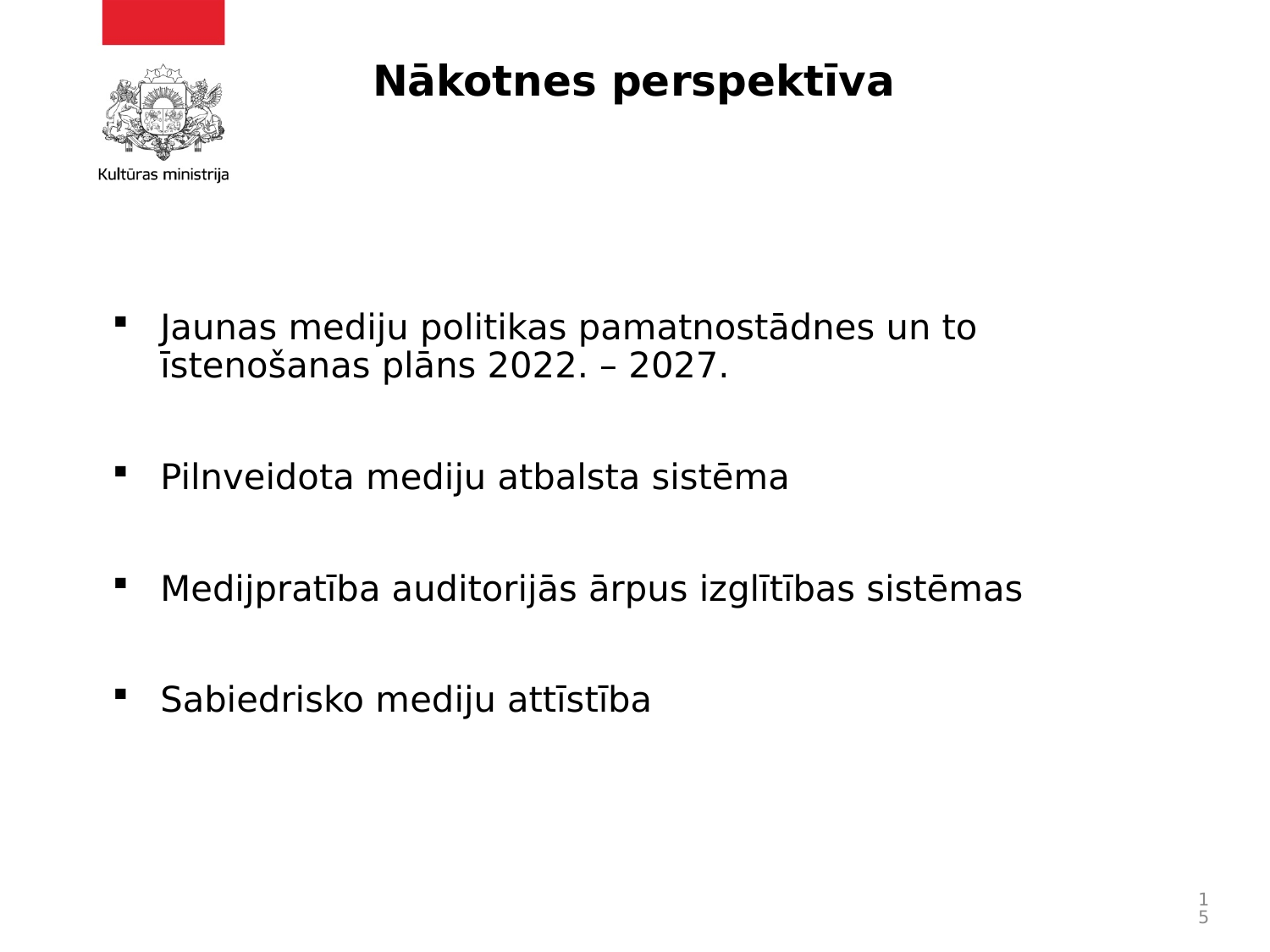

# Nākotnes perspektīva

Jaunas mediju politikas pamatnostādnes un to īstenošanas plāns 2022. – 2027.

Pilnveidota mediju atbalsta sistēma

Medijpratība auditorijās ārpus izglītības sistēmas

Sabiedrisko mediju attīstība

15